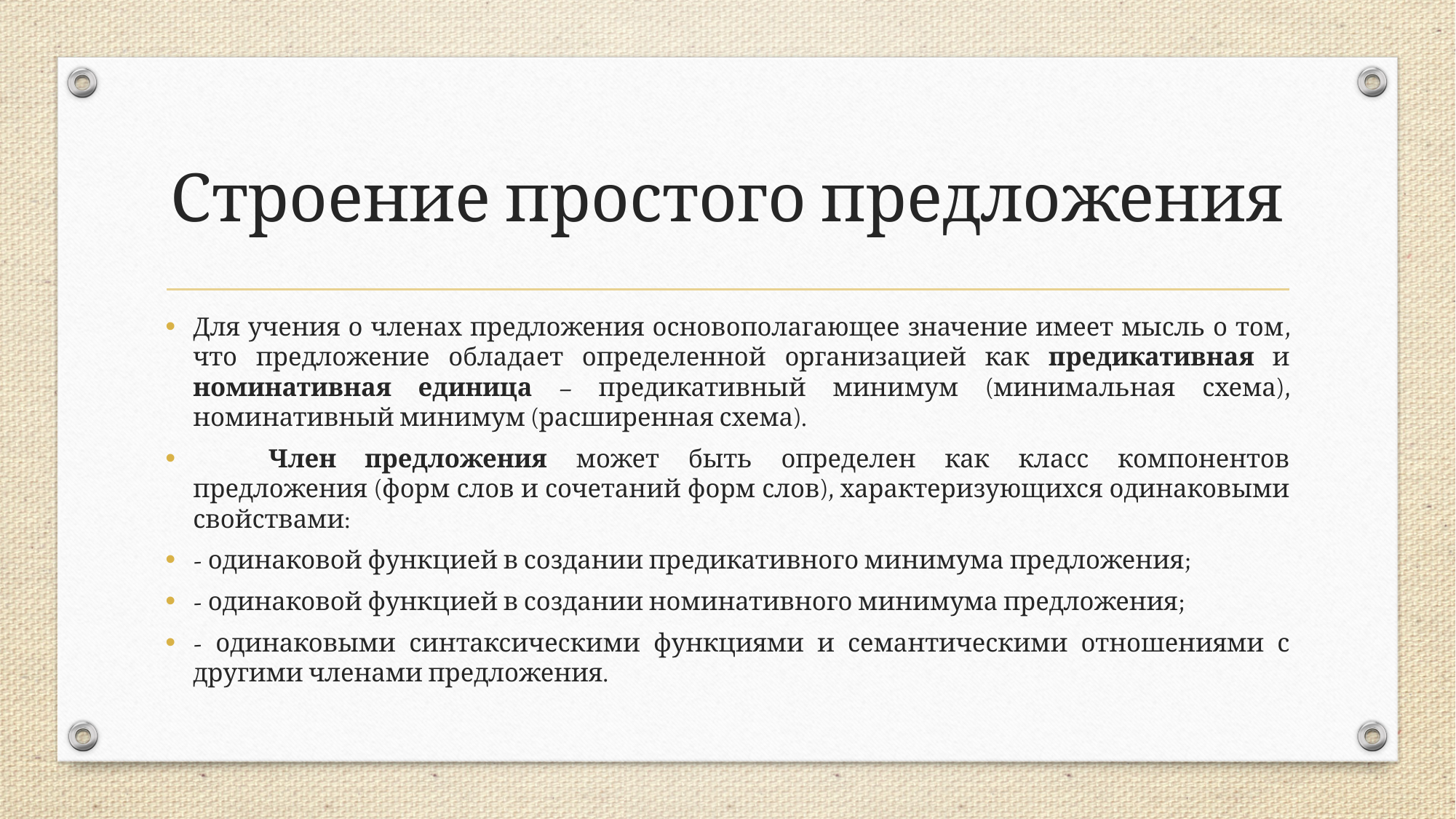

# Строение простого предложения
Для учения о членах предложения основополагающее значение имеет мысль о том, что предложение обладает определенной организацией как предикативная и номинативная единица – предикативный минимум (минимальная схема), номинативный минимум (расширенная схема).
	Член предложения может быть определен как класс компонентов предложения (форм слов и сочетаний форм слов), характеризующихся одинаковыми свойствами:
- одинаковой функцией в создании предикативного минимума предложения;
- одинаковой функцией в создании номинативного минимума предложения;
- одинаковыми синтаксическими функциями и семантическими отношениями с другими членами предложения.